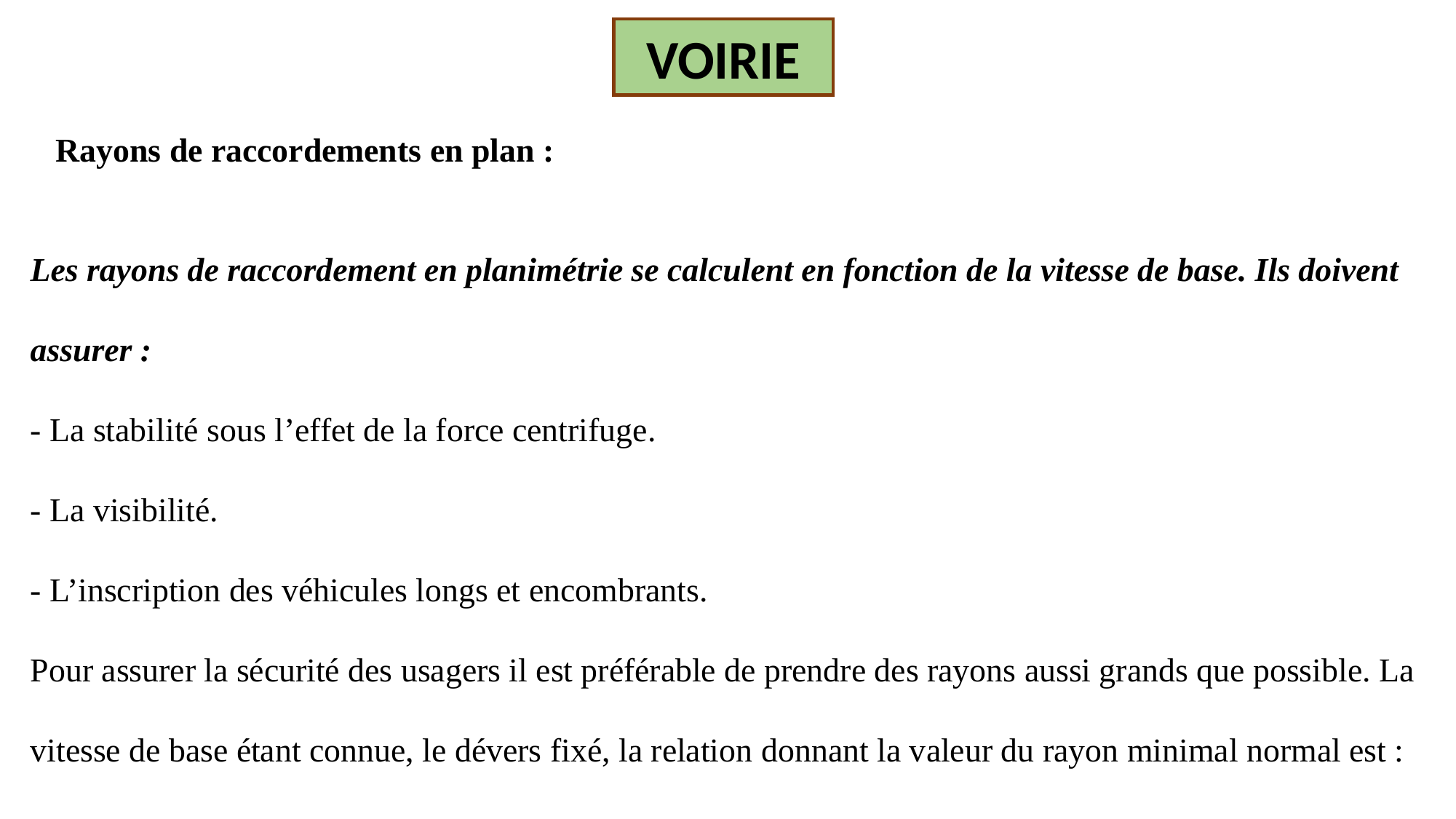

VOIRIE
Rayons de raccordements en plan :
Les rayons de raccordement en planimétrie se calculent en fonction de la vitesse de base. Ils doivent assurer :
- La stabilité sous l’effet de la force centrifuge.
- La visibilité.
- L’inscription des véhicules longs et encombrants.
Pour assurer la sécurité des usagers il est préférable de prendre des rayons aussi grands que possible. La vitesse de base étant connue, le dévers fixé, la relation donnant la valeur du rayon minimal normal est :